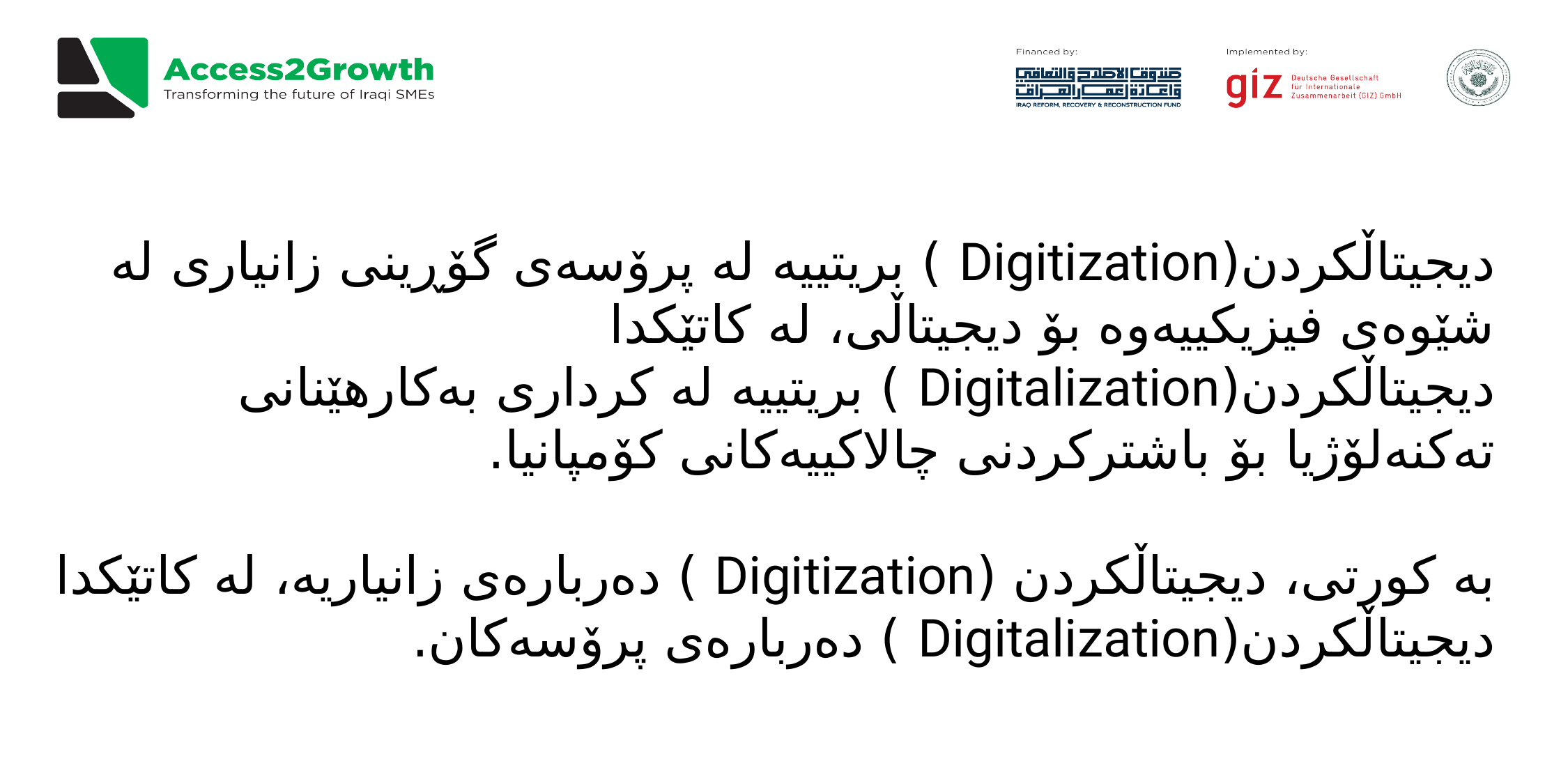

دیجیتاڵکردن(Digitization ) بریتییە لە پرۆسەی گۆڕینی زانیاری لە شێوەی فیزیکییەوە بۆ دیجیتاڵی، لە کاتێکدا دیجیتاڵکردن(Digitalization ) بریتییە لە کرداری بەکارهێنانی تەکنەلۆژیا بۆ باشترکردنی چالاکییەکانی کۆمپانیا.

بە کورتی، دیجیتاڵکردن (Digitization ) دەربارەی زانیاریە، لە کاتێکدا دیجیتاڵکردن(Digitalization ) دەربارەی پرۆسەکان.